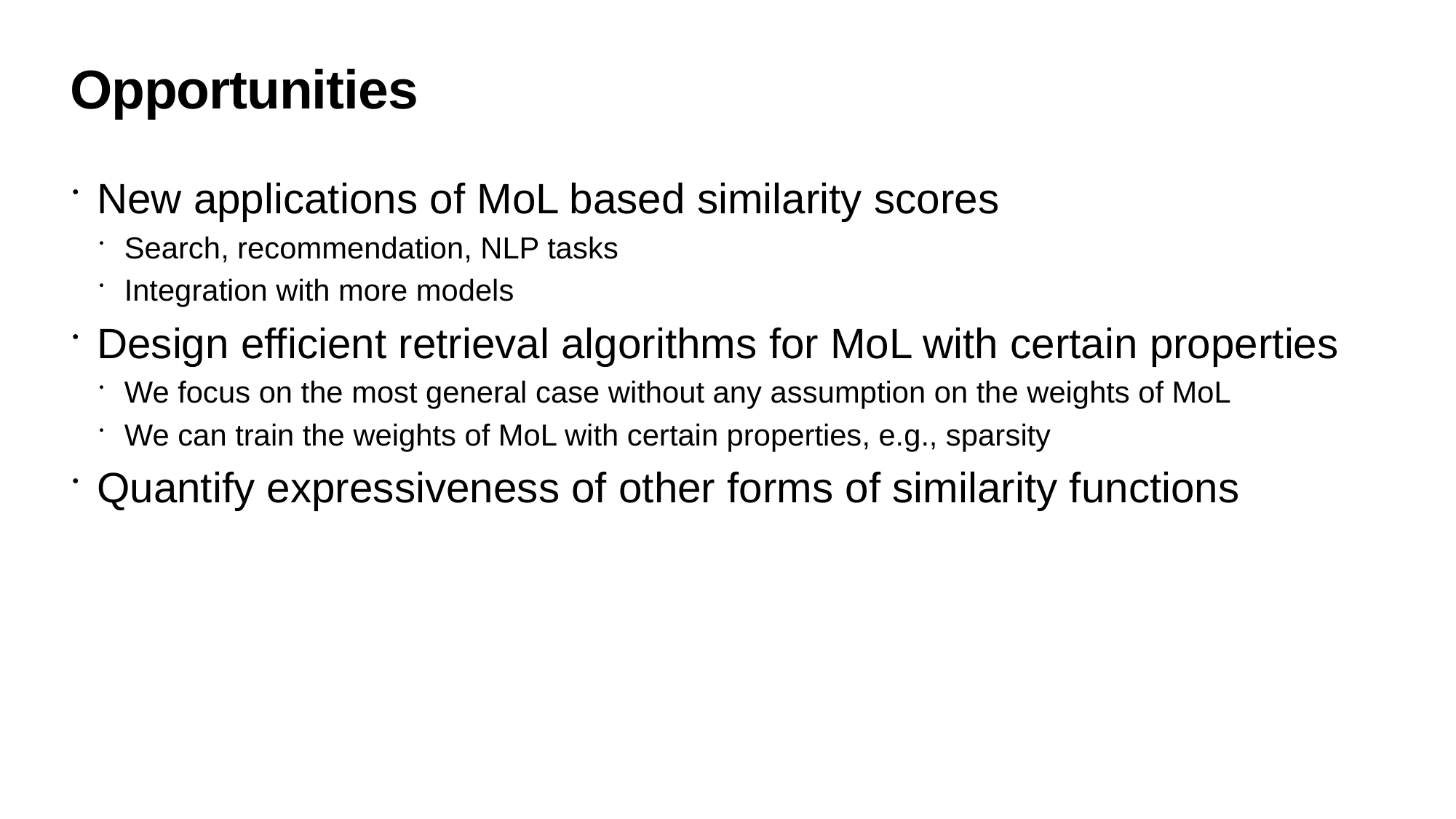

# Opportunities
New applications of MoL based similarity scores
Search, recommendation, NLP tasks
Integration with more models
Design efficient retrieval algorithms for MoL with certain properties
We focus on the most general case without any assumption on the weights of MoL
We can train the weights of MoL with certain properties, e.g., sparsity
Quantify expressiveness of other forms of similarity functions